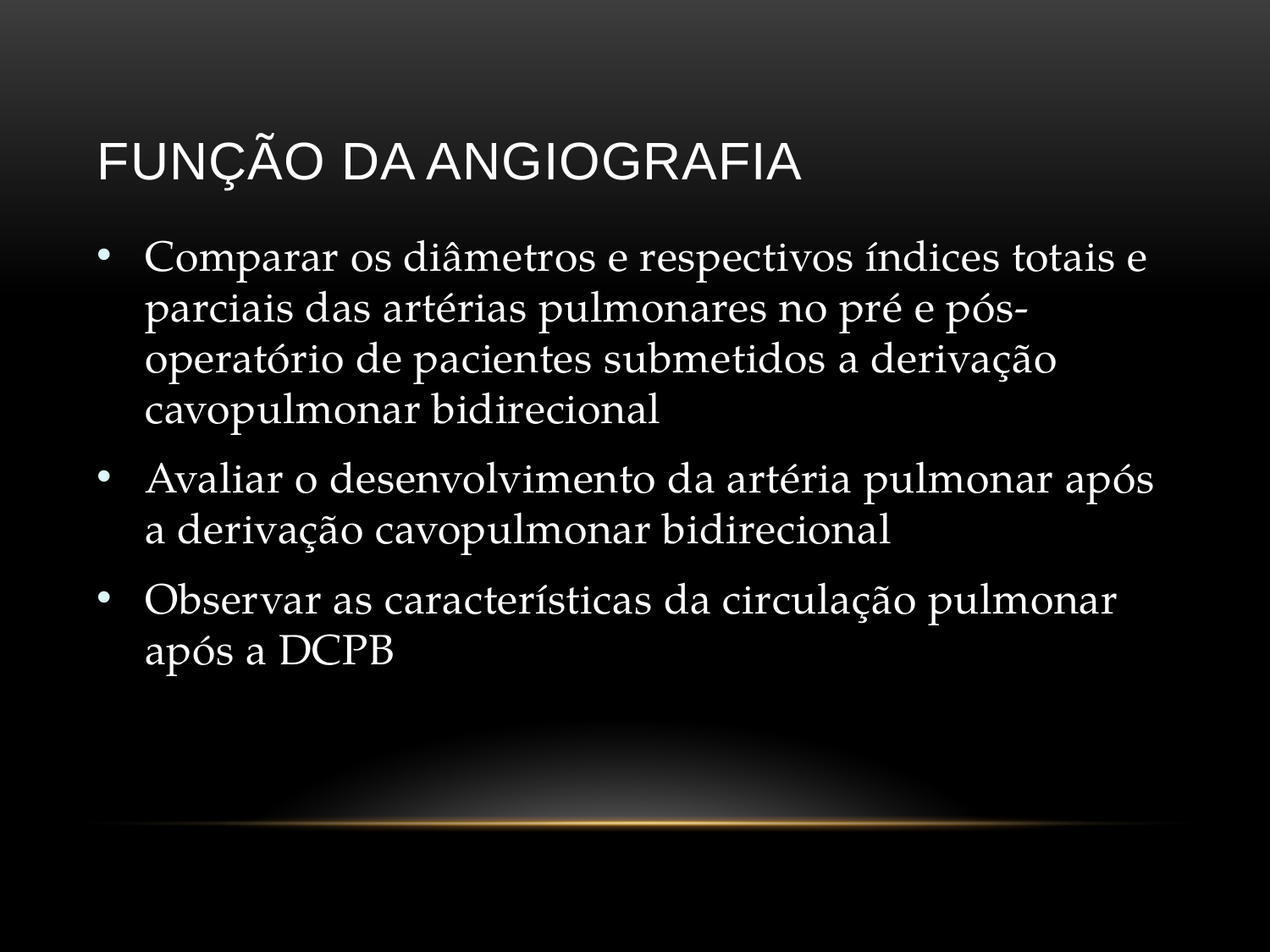

# Função da Angiografia
Comparar os diâmetros e respectivos índices totais e parciais das artérias pulmonares no pré e pós-operatório de pacientes submetidos a derivação cavopulmonar bidirecional
Avaliar o desenvolvimento da artéria pulmonar após a derivação cavopulmonar bidirecional
Observar as características da circulação pulmonar após a DCPB